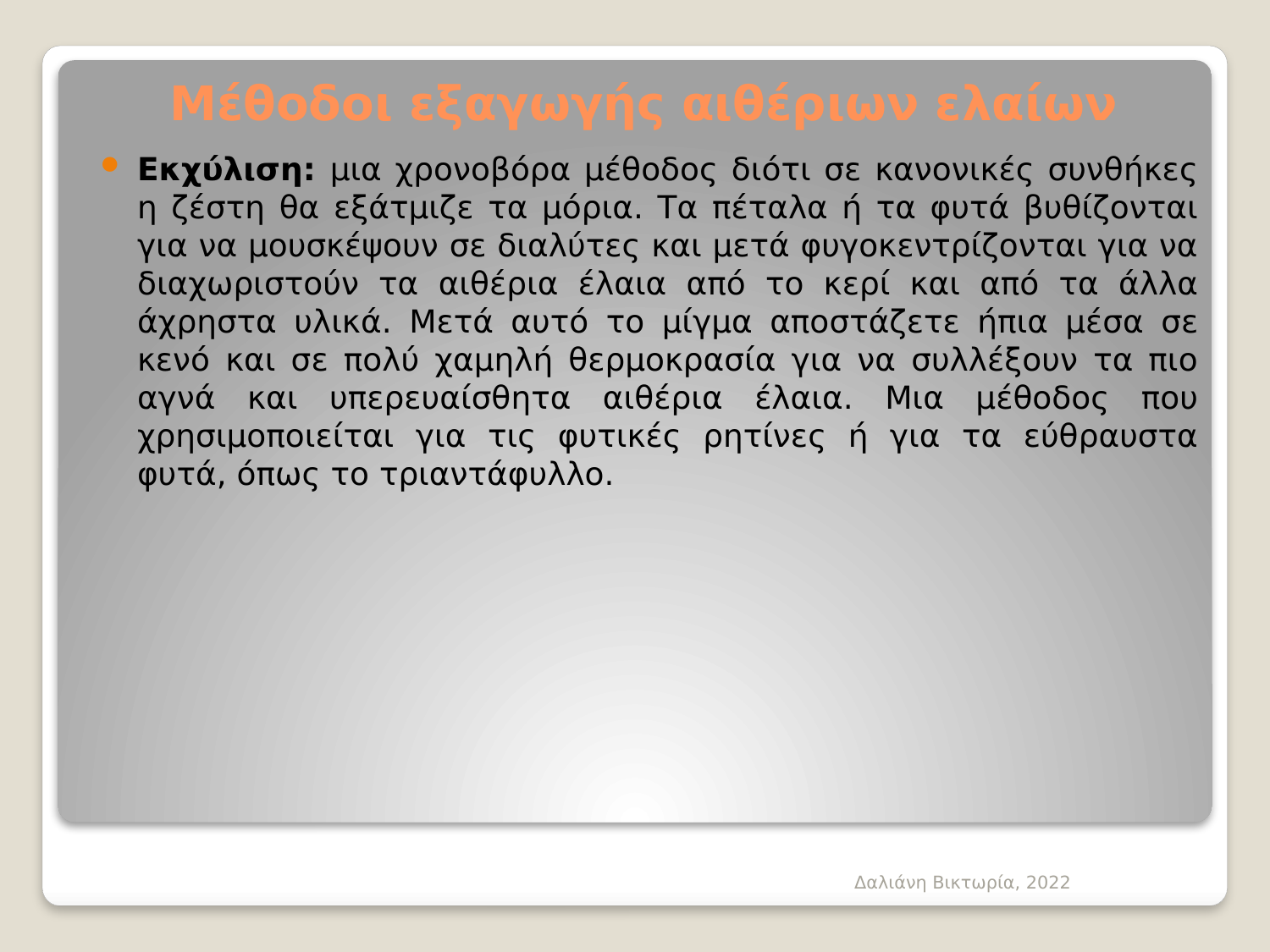

# Μέθοδοι εξαγωγής αιθέριων ελαίων
Εκχύλιση: μια χρονοβόρα μέθοδος διότι σε κανονικές συνθήκες η ζέστη θα εξάτμιζε τα μόρια. Τα πέταλα ή τα φυτά βυθίζονται για να μουσκέψουν σε διαλύτες και μετά φυγοκεντρίζονται για να διαχωριστούν τα αιθέρια έλαια από το κερί και από τα άλλα άχρηστα υλικά. Μετά αυτό το μίγμα αποστάζετε ήπια μέσα σε κενό και σε πολύ χαμηλή θερμοκρασία για να συλλέξουν τα πιο αγνά και υπερευαίσθητα αιθέρια έλαια. Μια μέθοδος που χρησιμοποιείται για τις φυτικές ρητίνες ή για τα εύθραυστα φυτά, όπως το τριαντάφυλλο.
Δαλιάνη Βικτωρία, 2022